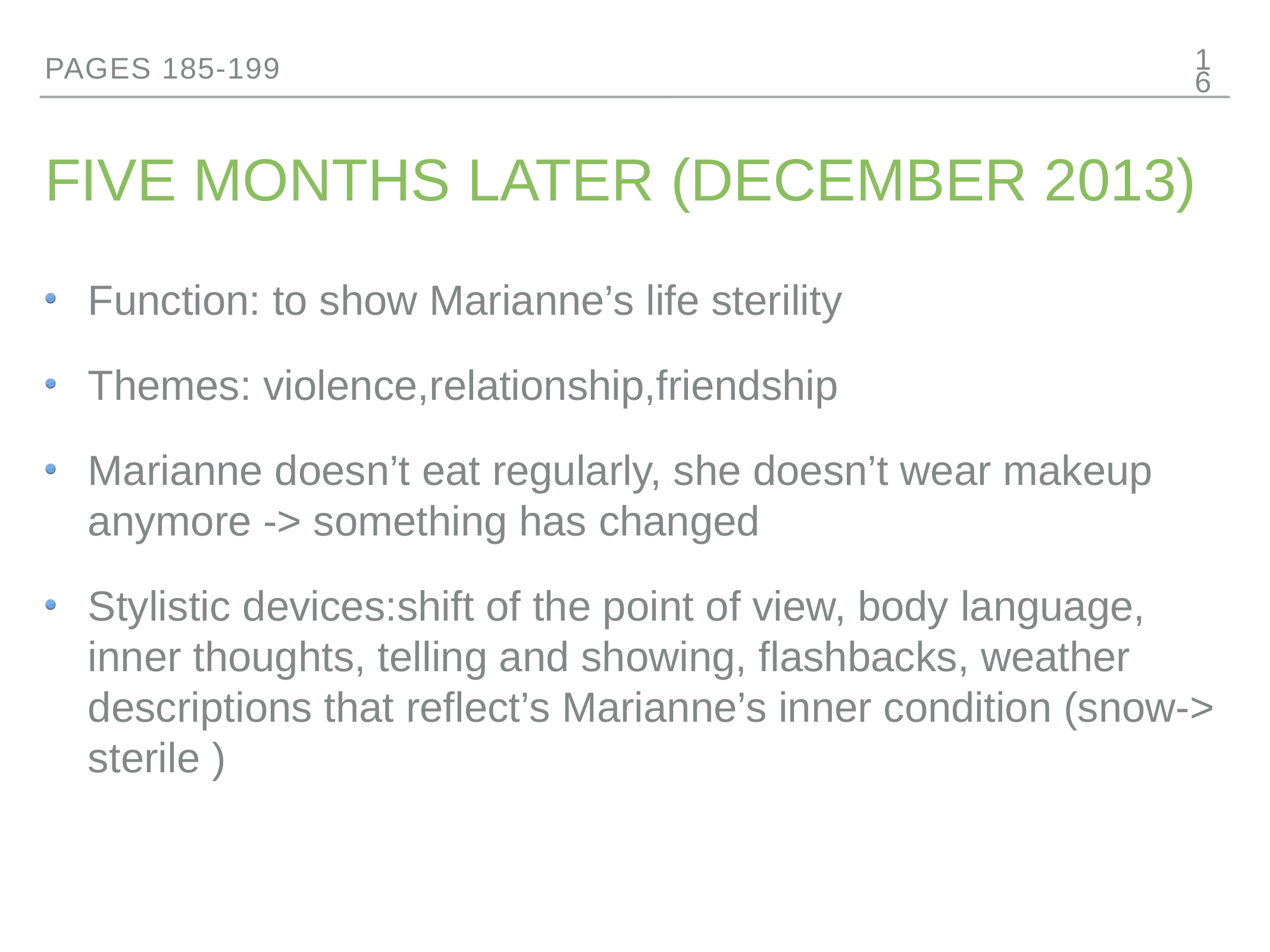

16
PAGES 185-199
# FIVE MONTHS LATER (DECEMBER 2013)
Function: to show Marianne’s life sterility
Themes: violence,relationship,friendship
Marianne doesn’t eat regularly, she doesn’t wear makeup anymore -> something has changed
Stylistic devices:shift of the point of view, body language, inner thoughts, telling and showing, flashbacks, weather descriptions that reflect’s Marianne’s inner condition (snow-> sterile )